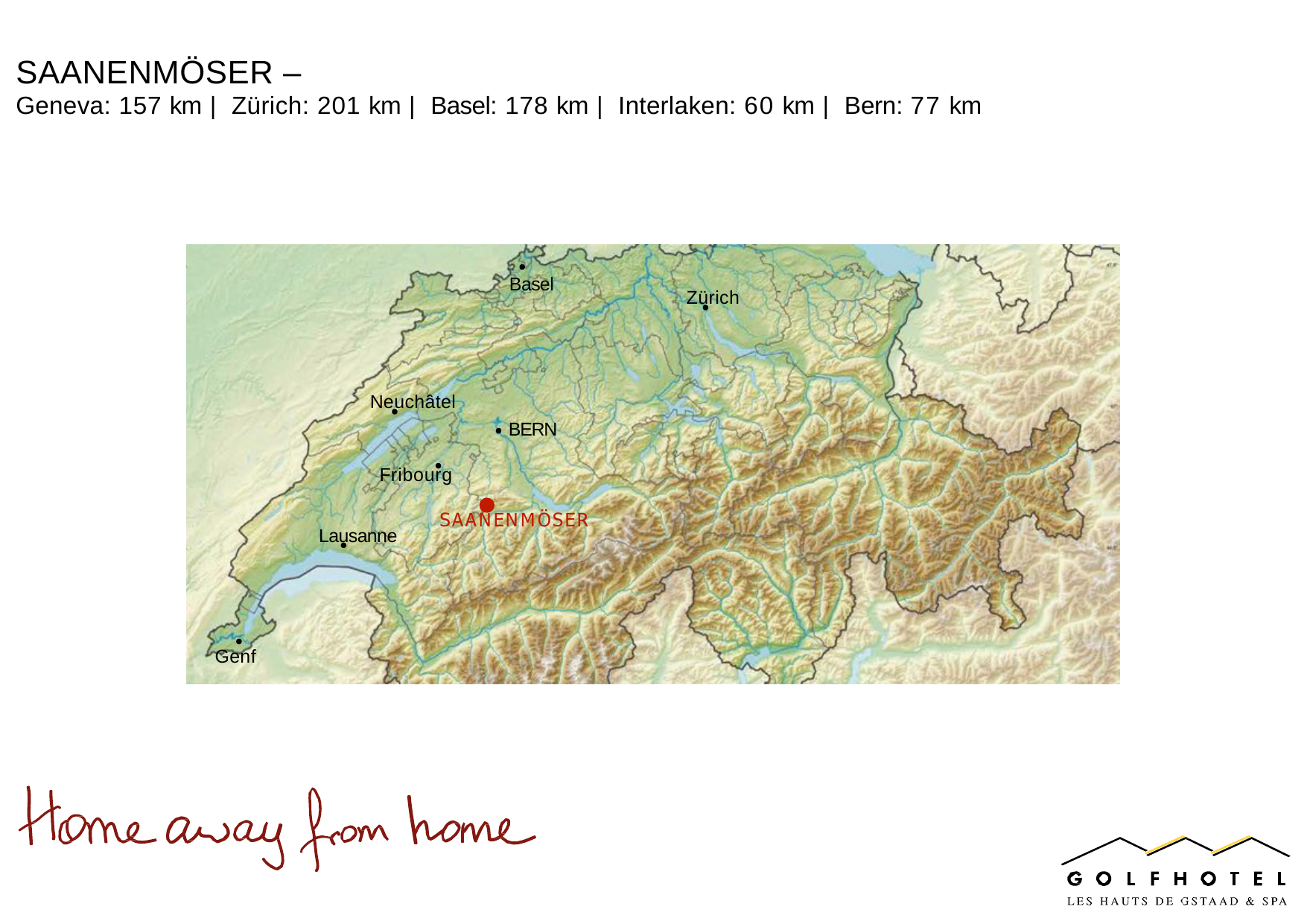

# SAANENMÖSER –
Geneva: 157 km | Zürich: 201 km | Basel: 178 km | Interlaken: 60 km | Bern: 77 km

Basel
Zürich

Neuchâtel

BERN

Fribourg

SAANENMÖSER
Lausanne

Genf